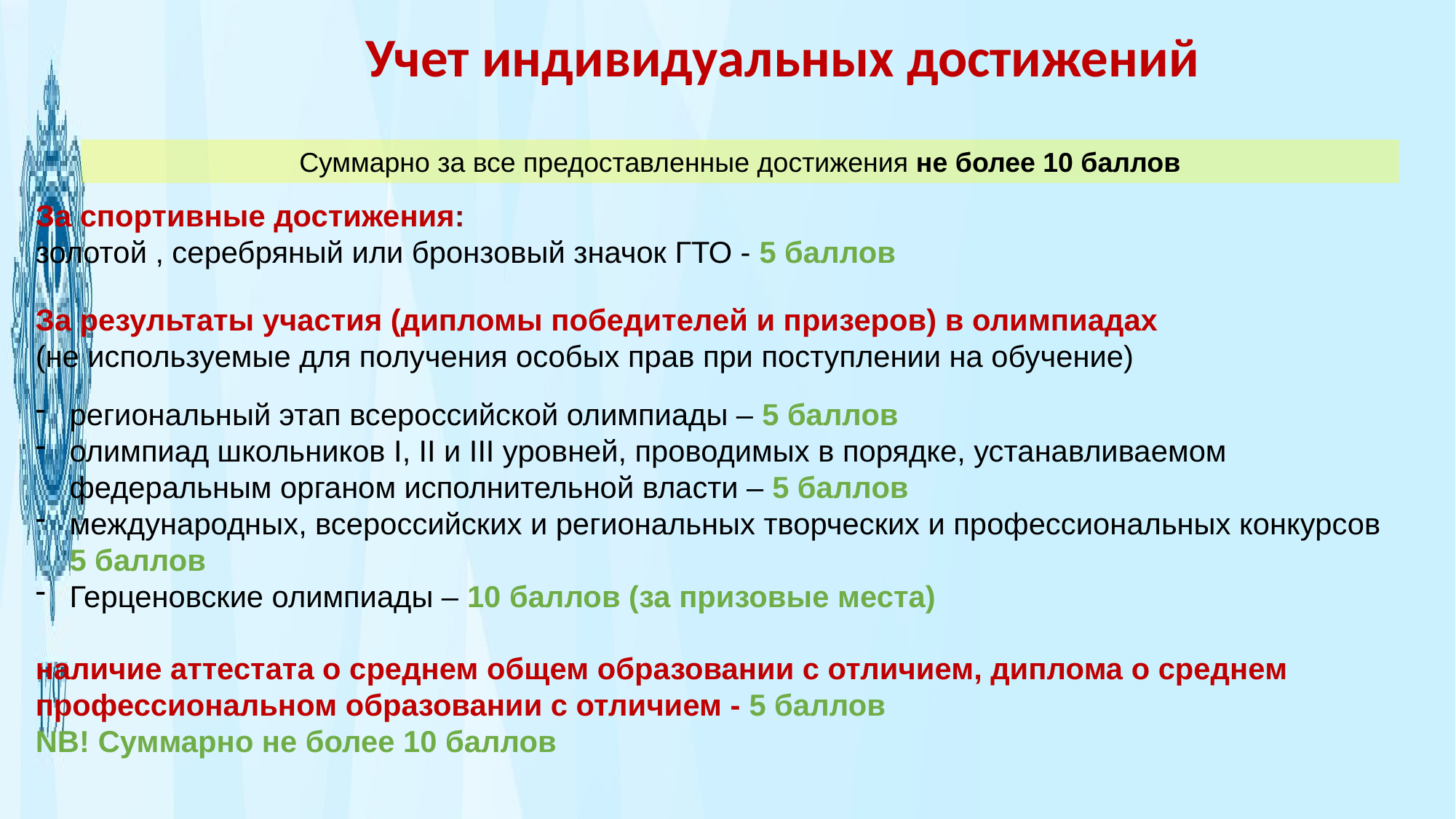

Учет индивидуальных достижений
Суммарно за все предоставленные достижения не более 10 баллов
За спортивные достижения:
золотой , серебряный или бронзовый значок ГТО - 5 баллов
За результаты участия (дипломы победителей и призеров) в олимпиадах
(не используемые для получения особых прав при поступлении на обучение)
региональный этап всероссийской олимпиады – 5 баллов
олимпиад школьников I, II и III уровней, проводимых в порядке, устанавливаемом федеральным органом исполнительной власти – 5 баллов
международных, всероссийских и региональных творческих и профессиональных конкурсов  5 баллов
Герценовские олимпиады – 10 баллов (за призовые места)
наличие аттестата о среднем общем образовании с отличием, диплома о среднем профессиональном образовании с отличием - 5 баллов
NB! Суммарно не более 10 баллов